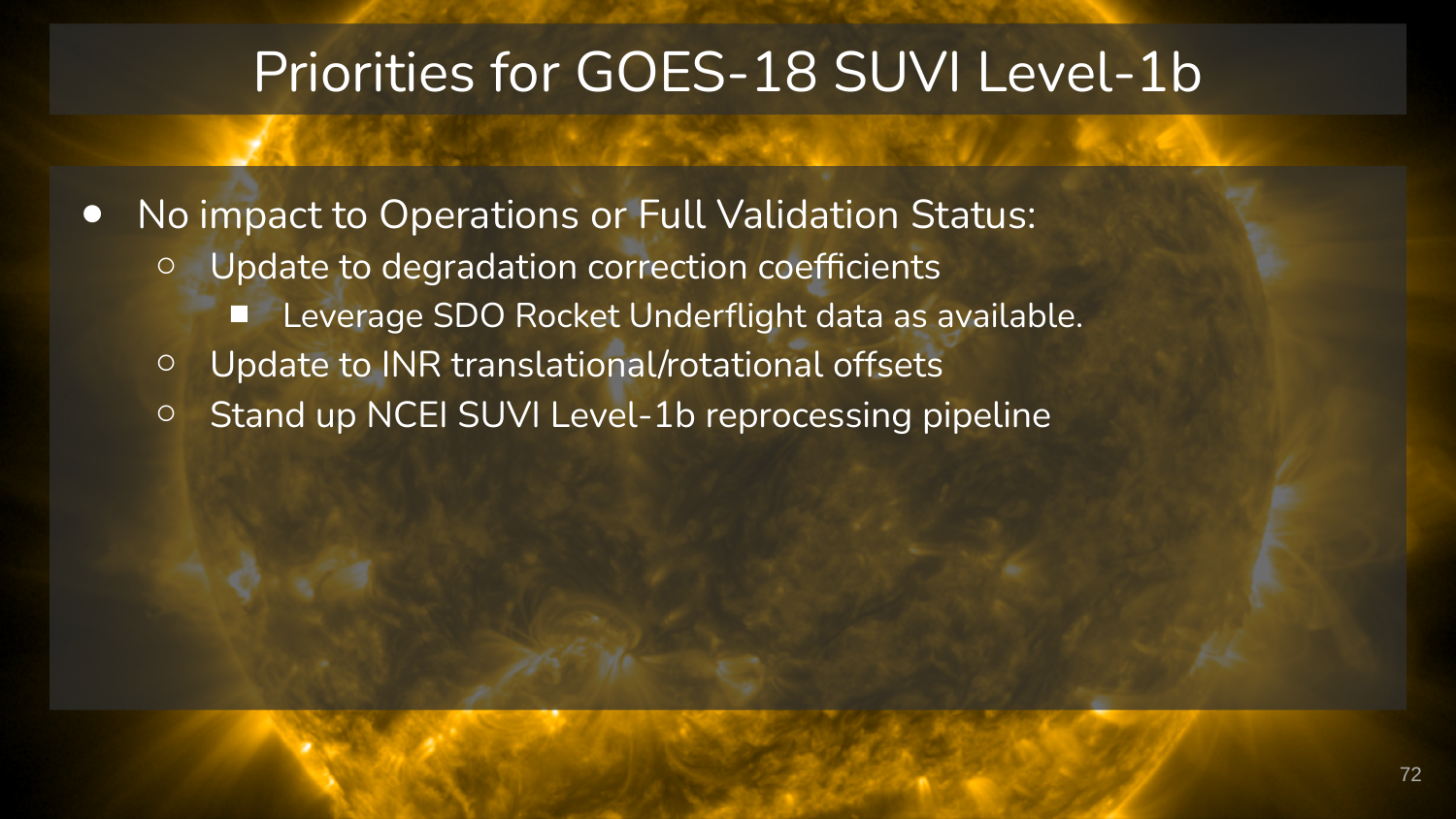

# Priorities for GOES-18 SUVI Level-1b
No impact to Operations or Full Validation Status:
Update to degradation correction coefficients
Leverage SDO Rocket Underflight data as available.
Update to INR translational/rotational offsets
Stand up NCEI SUVI Level-1b reprocessing pipeline
72